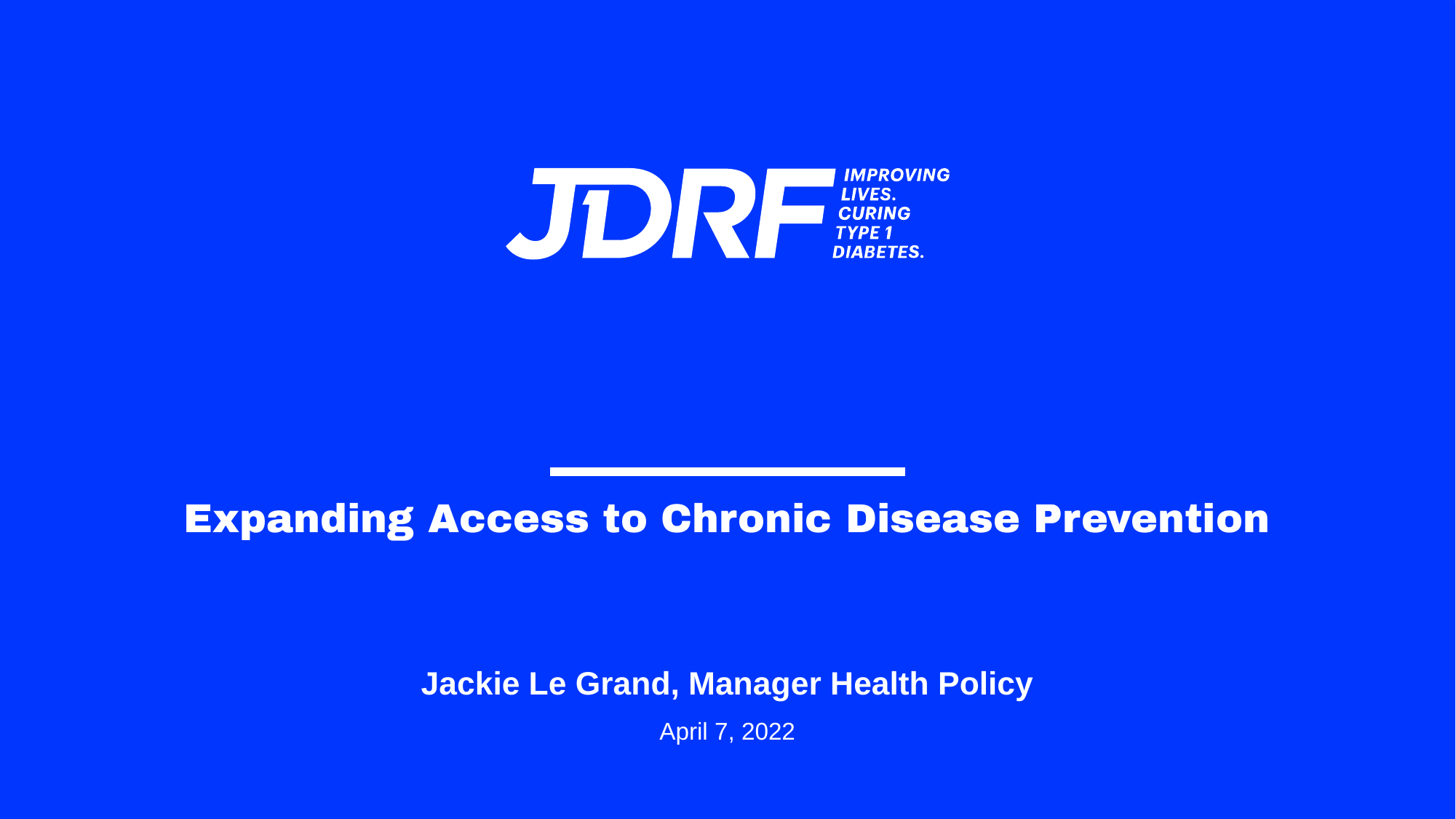

# Expanding Access to Chronic Disease Prevention
Jackie Le Grand, Manager Health Policy
April 7, 2022